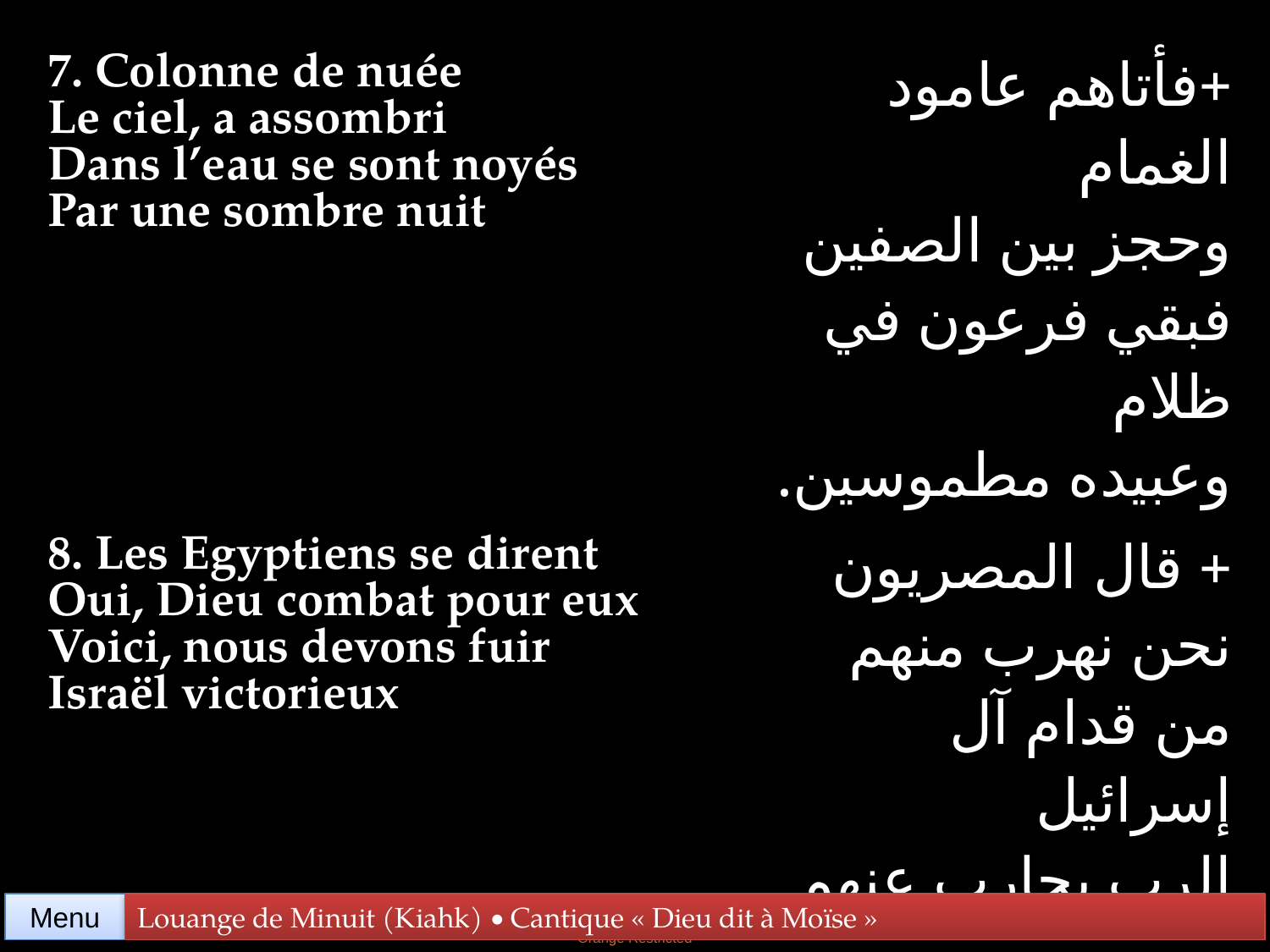

| 7. Colonne de nuée Le ciel, a assombri Dans l’eau se sont noyés Par une sombre nuit | +فأتاهم عامود الغمام وحجز بين الصفين فبقي فرعون في ظلام وعبيده مطموسين. |
| --- | --- |
| 8. Les Egyptiens se dirent Oui, Dieu combat pour eux Voici, nous devons fuir Israël victorieux | + قال المصريون نحن نهرب منهم من قدام آل إسرائيل الرب يحارب عنهم. |
Menu
Louange de Minuit (Kiahk) • Cantique « Dieu dit à Moïse »